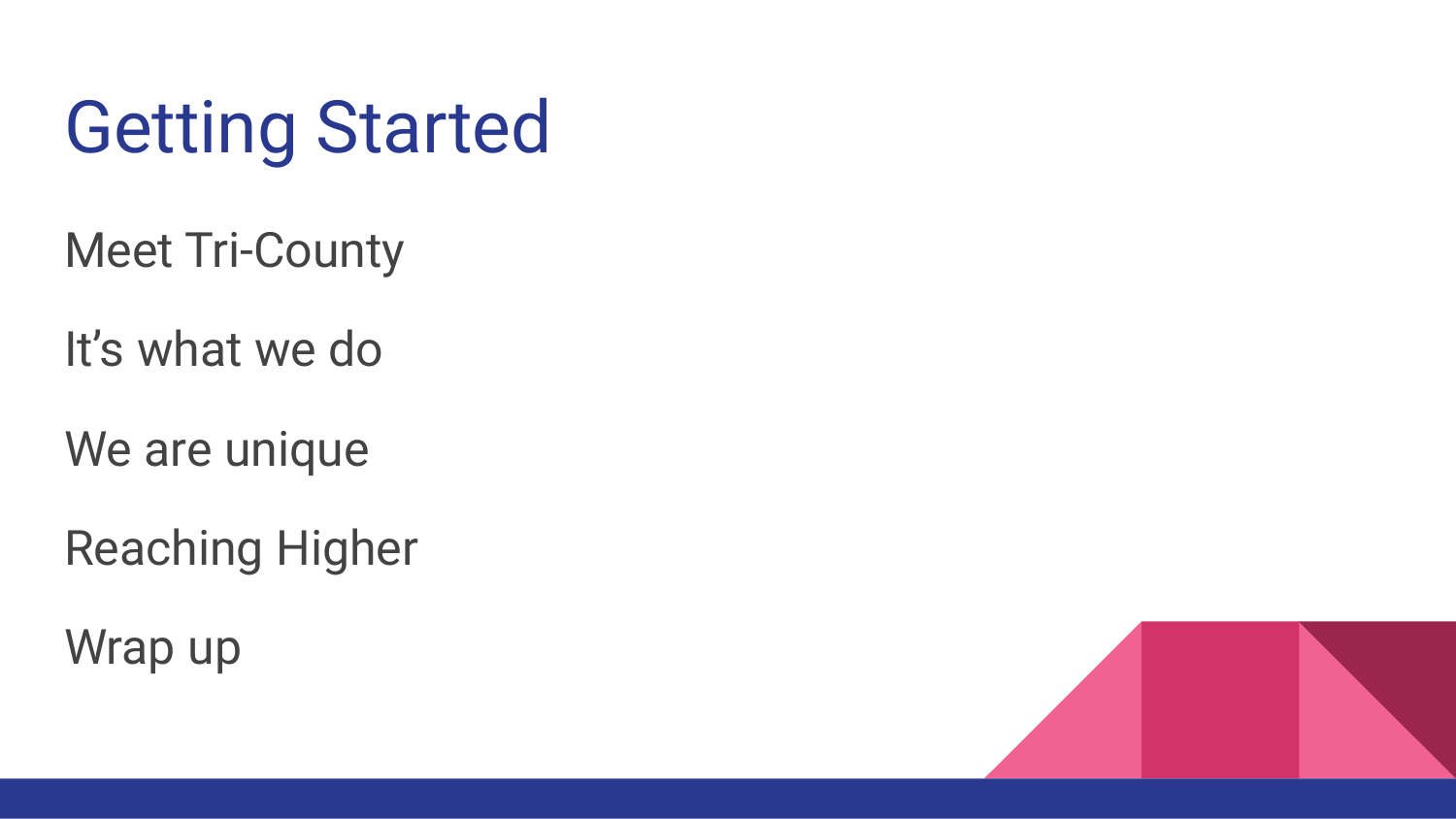

# Getting Started
Meet Tri-County
It’s what we do
We are unique
Reaching Higher
Wrap up